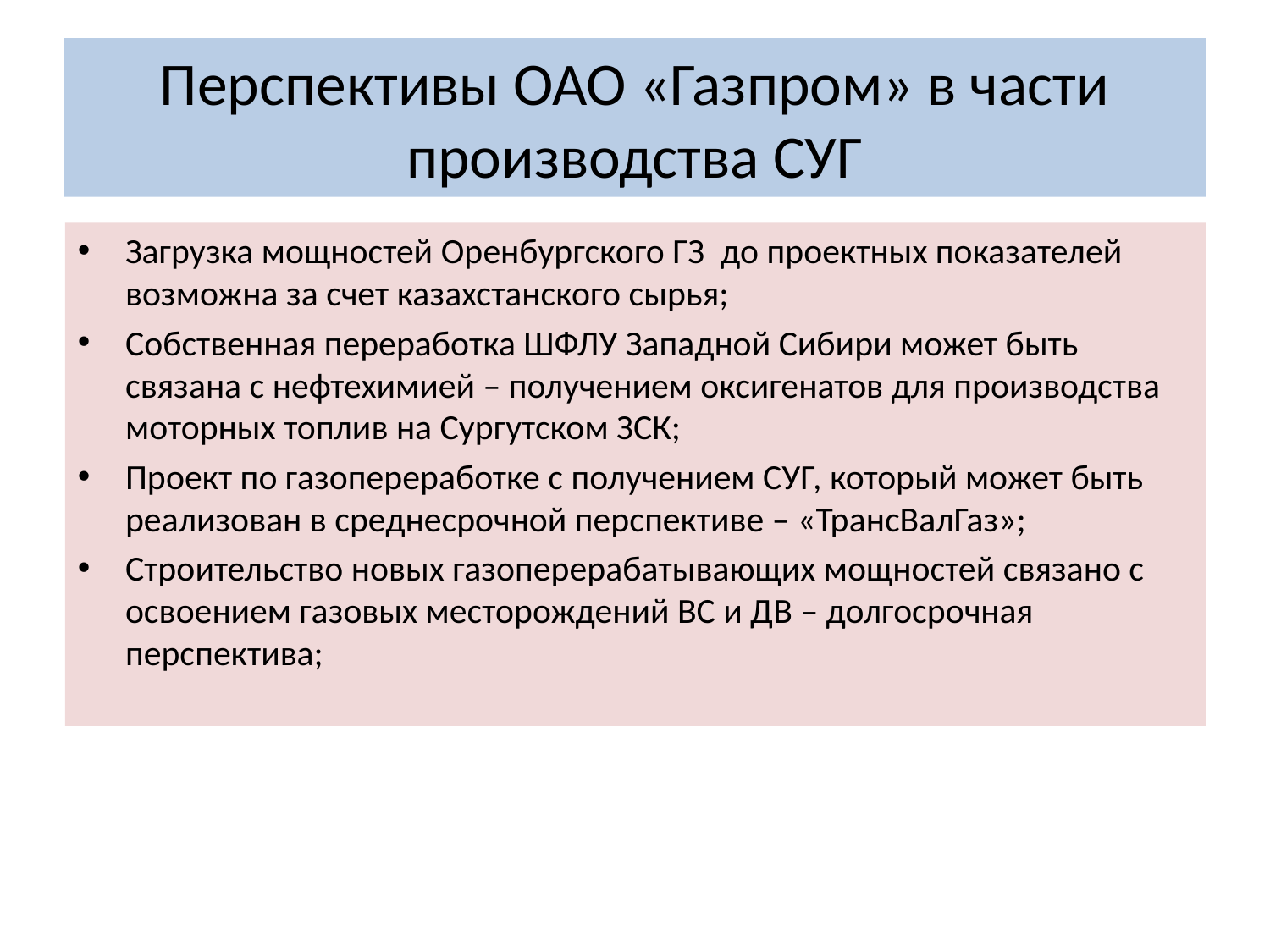

Перспективы ОАО «Газпром» в части производства СУГ
Загрузка мощностей Оренбургского ГЗ  до проектных показателей возможна за счет казахстанского сырья;
Собственная переработка ШФЛУ Западной Сибири может быть связана с нефтехимией – получением оксигенатов для производства моторных топлив на Сургутском ЗСК;
Проект по газопереработке с получением СУГ, который может быть реализован в среднесрочной перспективе – «ТрансВалГаз»;
Строительство новых газоперерабатывающих мощностей связано с освоением газовых месторождений ВС и ДВ – долгосрочная перспектива;